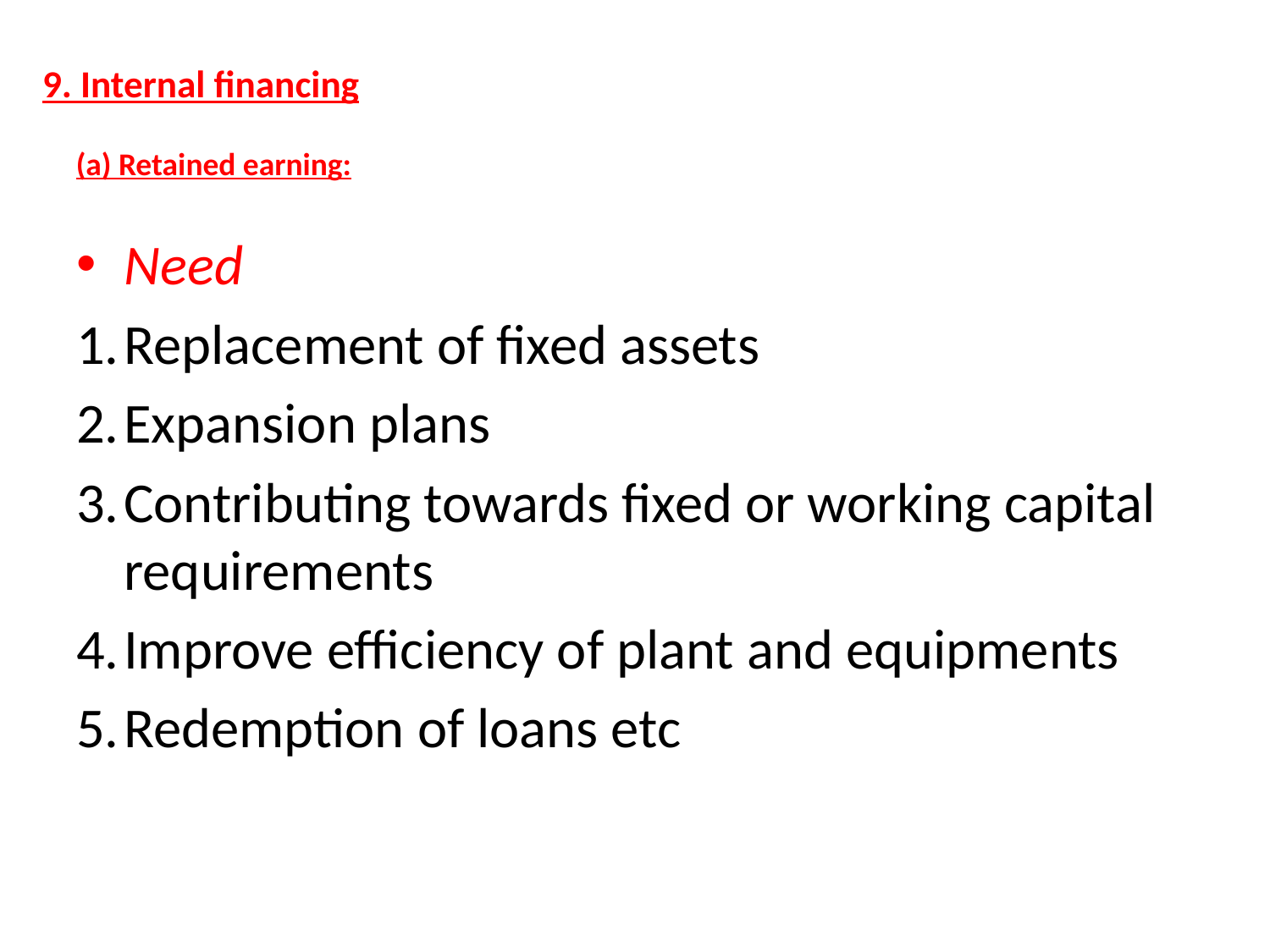

Need
Replacement of fixed assets
Expansion plans
Contributing towards fixed or working capital requirements
Improve efficiency of plant and equipments
Redemption of loans etc

9. Internal financing
(a) Retained earning: